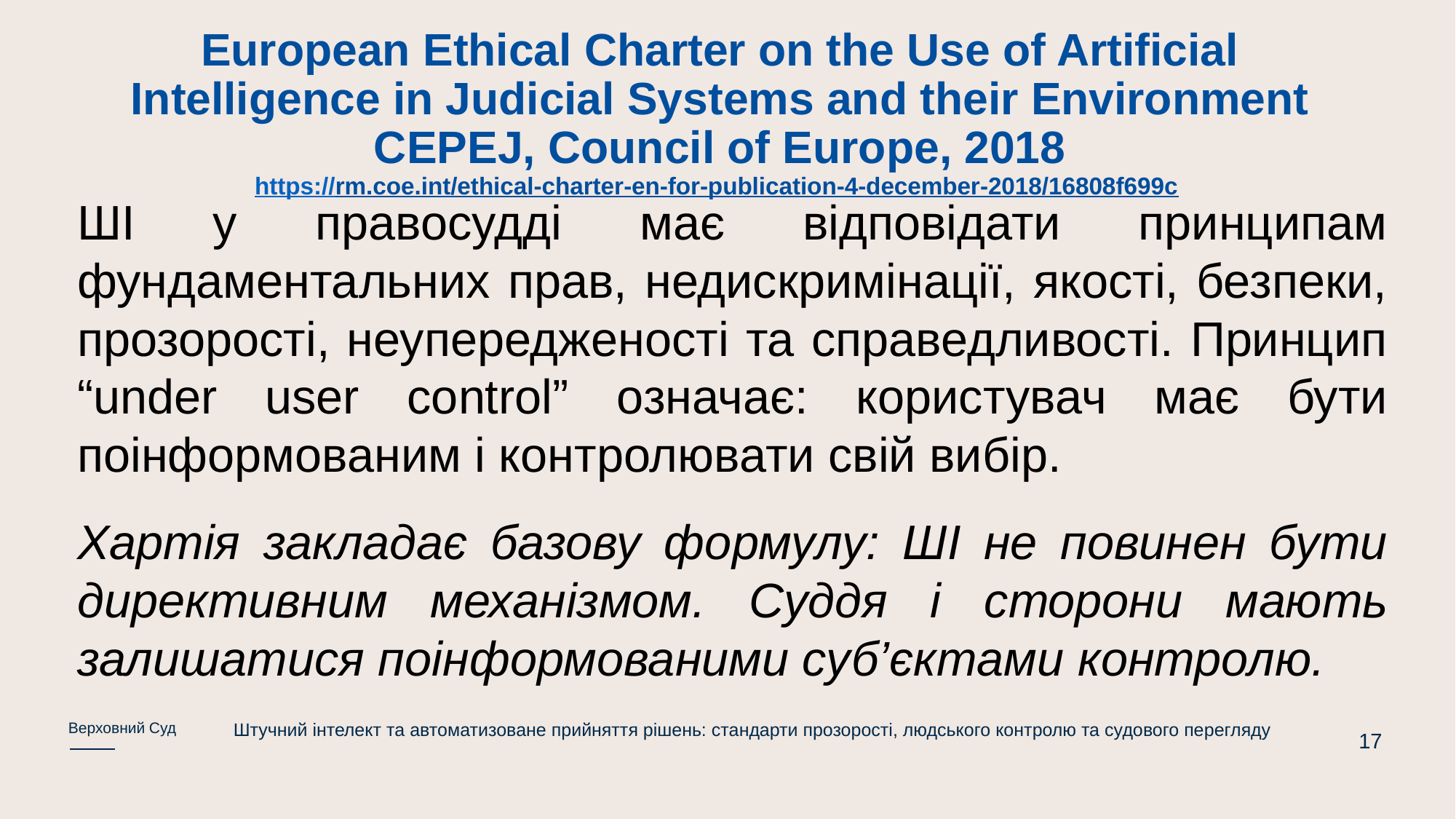

# European Ethical Charter on the Use of Artificial Intelligence in Judicial Systems and their Environment CEPEJ, Council of Europe, 2018 https://rm.coe.int/ethical-charter-en-for-publication-4-december-2018/16808f699c
ШІ у правосудді має відповідати принципам фундаментальних прав, недискримінації, якості, безпеки, прозорості, неупередженості та справедливості. Принцип “under user control” означає: користувач має бути поінформованим і контролювати свій вибір.

Хартія закладає базову формулу: ШІ не повинен бути директивним механізмом. Суддя і сторони мають залишатися поінформованими суб’єктами контролю.
Штучний інтелект та автоматизоване прийняття рішень: стандарти прозорості, людського контролю та судового перегляду
Верховний Суд
17